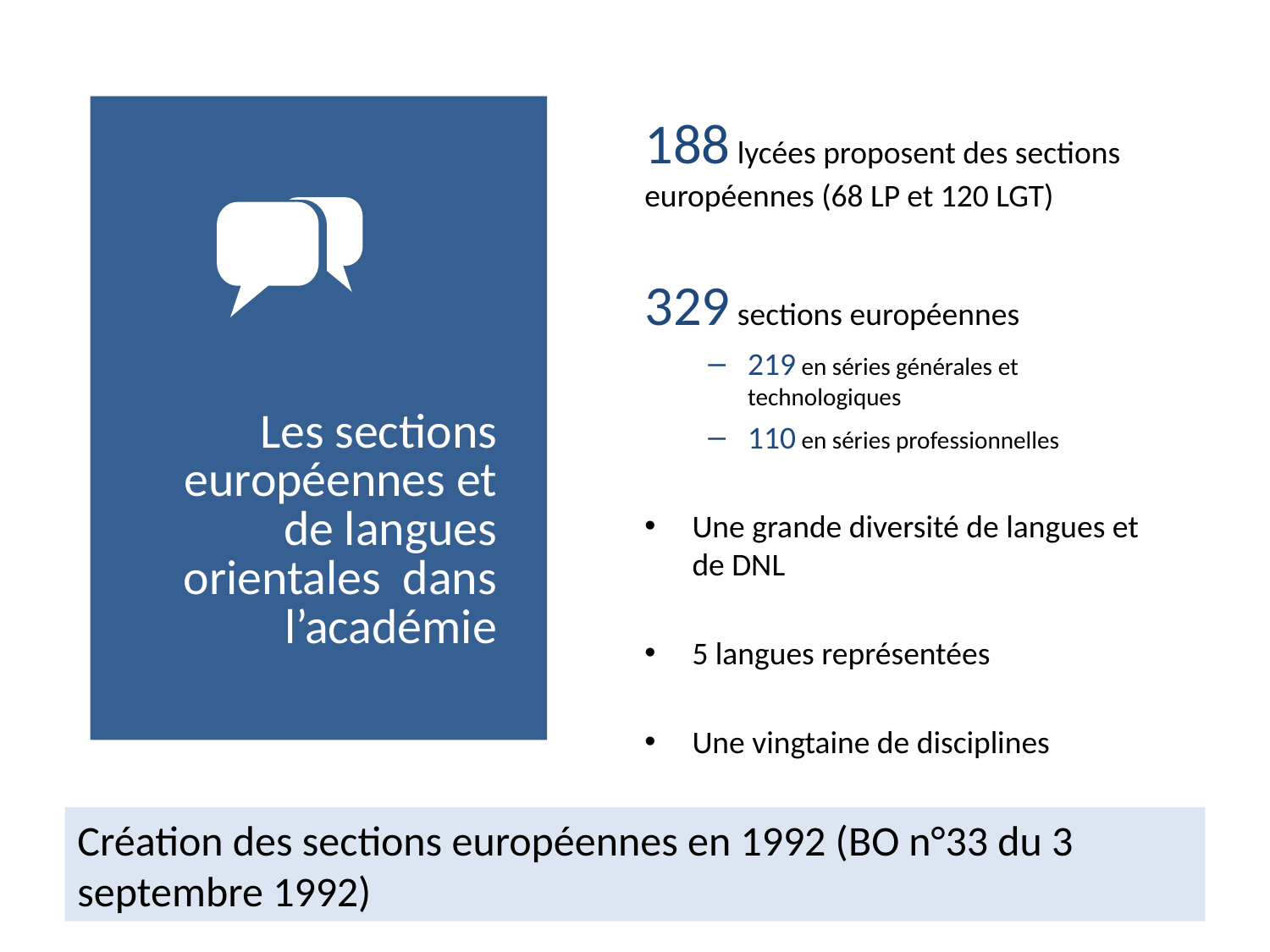

188 lycées proposent des sections européennes (68 LP et 120 LGT)

329 sections européennes
219 en séries générales et technologiques
110 en séries professionnelles

Une grande diversité de langues et de DNL

5 langues représentées

Une vingtaine de disciplines

# Les sections européennes et de langues orientales  dans l’académie
Création des sections européennes en 1992 (BO n°33 du 3 septembre 1992)